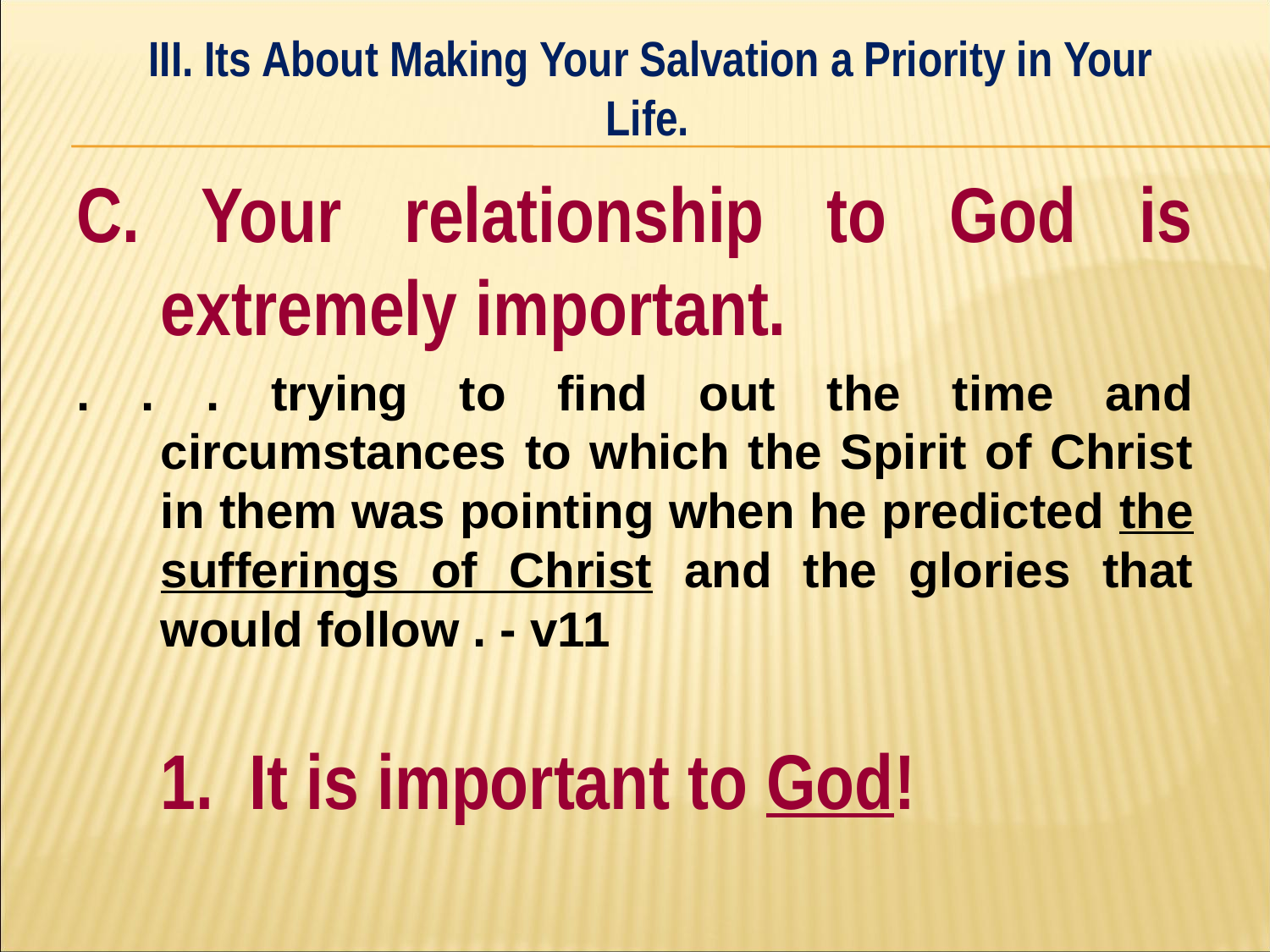

III. Its About Making Your Salvation a Priority in Your Life.
#
C. Your relationship to God is extremely important.
. . . trying to find out the time and circumstances to which the Spirit of Christ in them was pointing when he predicted the sufferings of Christ and the glories that would follow . - v11

	1.  It is important to God!